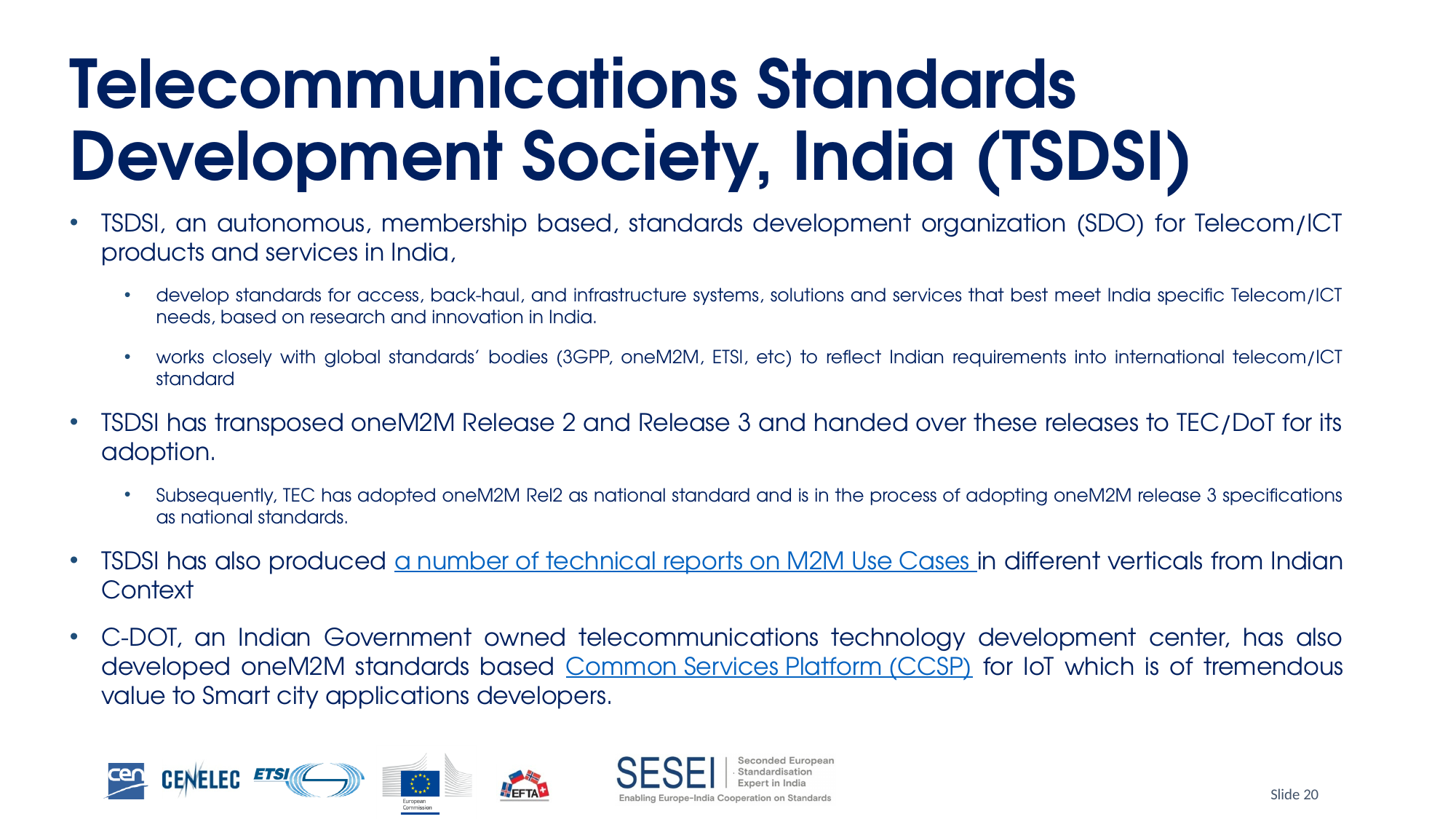

# Telecommunications Standards Development Society, India (TSDSI)
TSDSI, an autonomous, membership based, standards development organization (SDO) for Telecom/ICT products and services in India,
develop standards for access, back-haul, and infrastructure systems, solutions and services that best meet India specific Telecom/ICT needs, based on research and innovation in India.
works closely with global standards’ bodies (3GPP, oneM2M, ETSI, etc) to reflect Indian requirements into international telecom/ICT standard
TSDSI has transposed oneM2M Release 2 and Release 3 and handed over these releases to TEC/DoT for its adoption.
Subsequently, TEC has adopted oneM2M Rel2 as national standard and is in the process of adopting oneM2M release 3 specifications as national standards.
TSDSI has also produced a number of technical reports on M2M Use Cases in different verticals from Indian Context
C-DOT, an Indian Government owned telecommunications technology development center, has also developed oneM2M standards based Common Services Platform (CCSP) for IoT which is of tremendous value to Smart city applications developers.